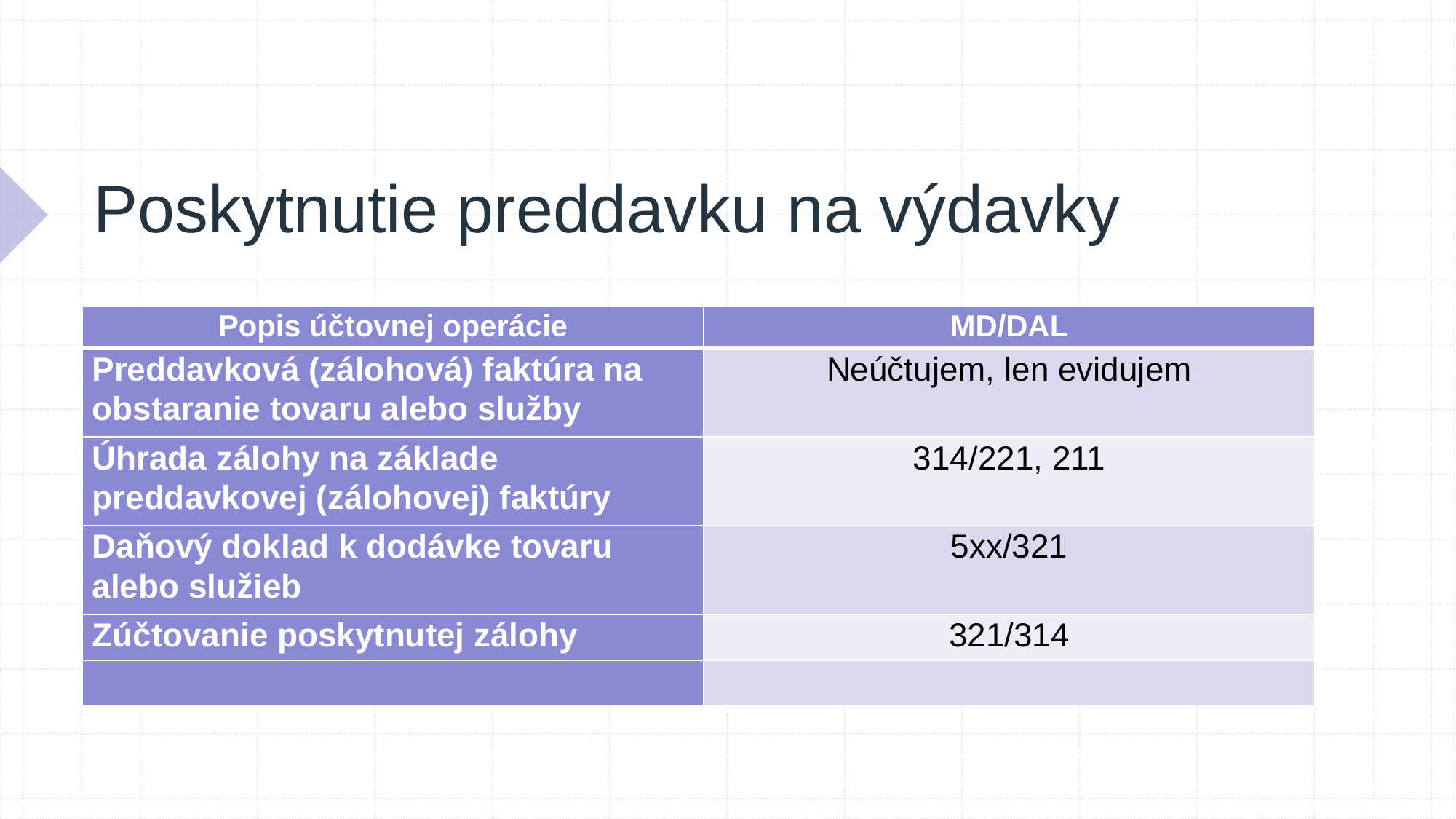

# Poskytnutie preddavku na výdavky

| Popis účtovnej operácie | MD/DAL |
| --- | --- |
| Preddavková (zálohová) faktúra na obstaranie tovaru alebo služby | Neúčtujem, len evidujem |
| Úhrada zálohy na základe preddavkovej (zálohovej) faktúry | 314/221, 211 |
| Daňový doklad k dodávke tovaru alebo služieb | 5xx/321 |
| Zúčtovanie poskytnutej zálohy | 321/314 |
|  |  |